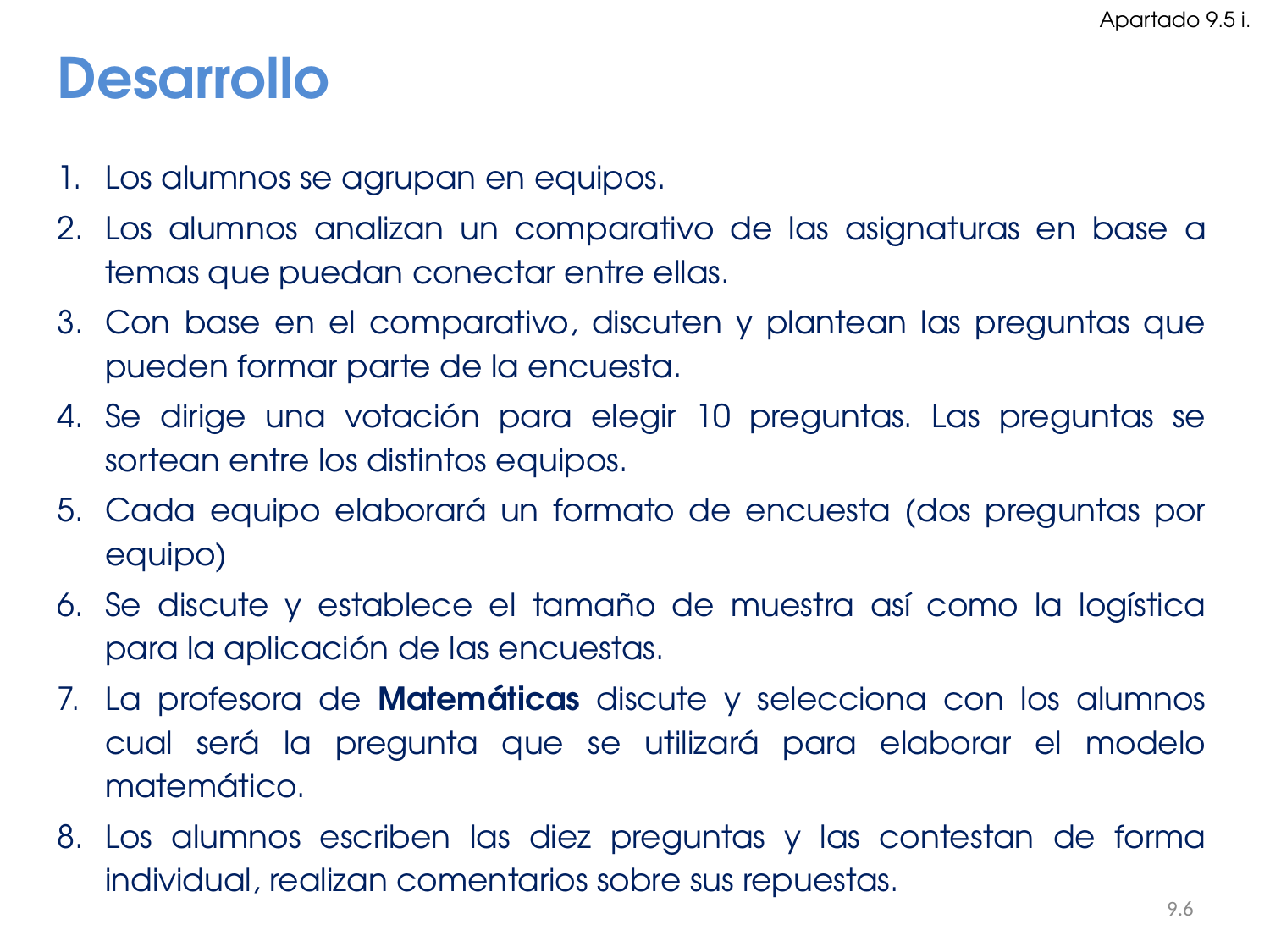

Apartado 9.5 i.
Desarrollo

Los alumnos se agrupan en equipos.
Los alumnos analizan un comparativo de las asignaturas en base a temas que puedan conectar entre ellas.
Con base en el comparativo, discuten y plantean las preguntas que pueden formar parte de la encuesta.
Se dirige una votación para elegir 10 preguntas. Las preguntas se sortean entre los distintos equipos.
Cada equipo elaborará un formato de encuesta (dos preguntas por equipo)
Se discute y establece el tamaño de muestra así como la logística para la aplicación de las encuestas.
La profesora de Matemáticas discute y selecciona con los alumnos cual será la pregunta que se utilizará para elaborar el modelo matemático.
Los alumnos escriben las diez preguntas y las contestan de forma individual, realizan comentarios sobre sus repuestas.
9.6